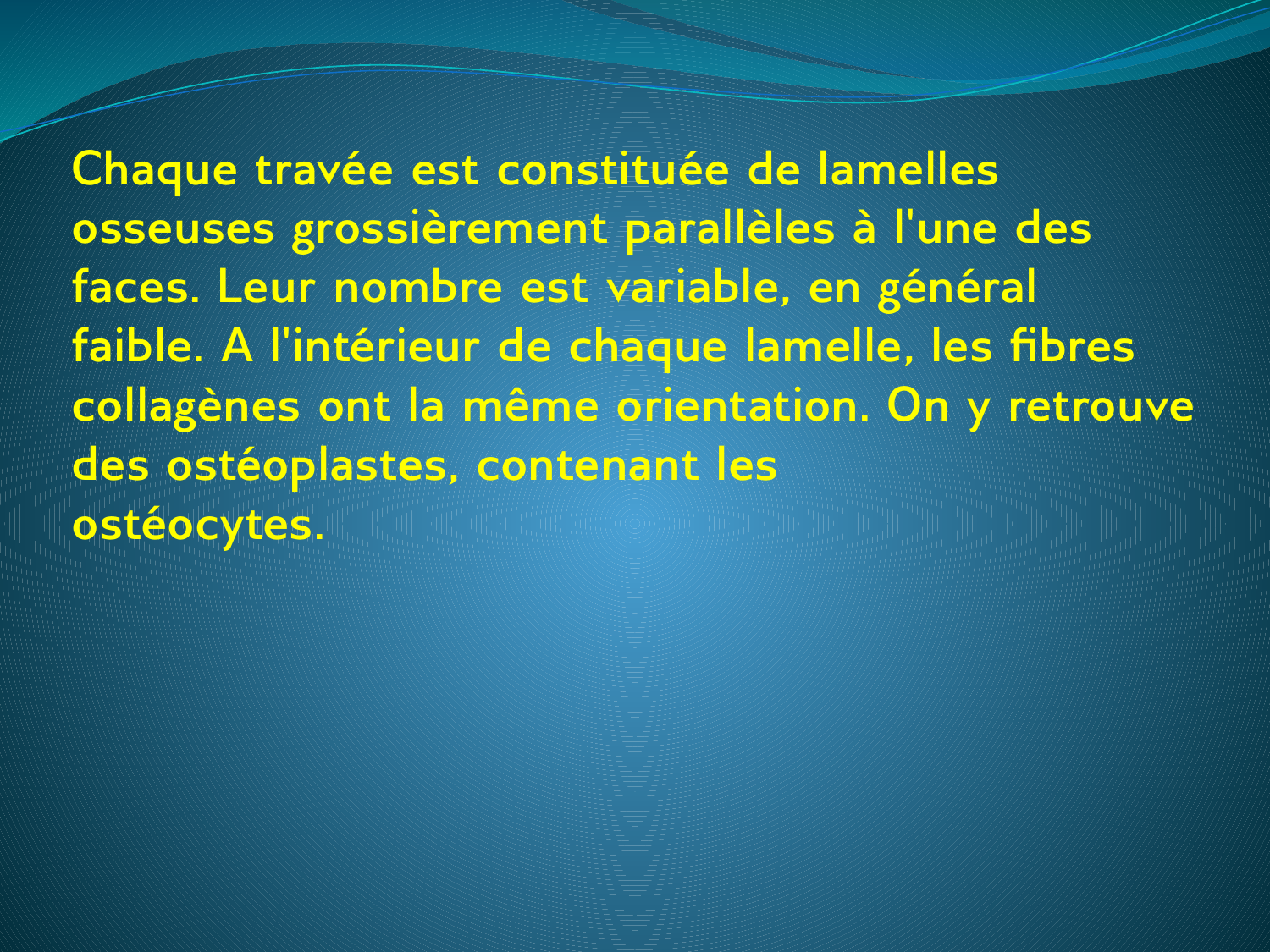

Chaque travée est constituée de lamelles osseuses grossièrement parallèles à l'une des faces. Leur nombre est variable, en général
faible. A l'intérieur de chaque lamelle, les fibres collagènes ont la même orientation. On y retrouve des ostéoplastes, contenant les
ostéocytes.